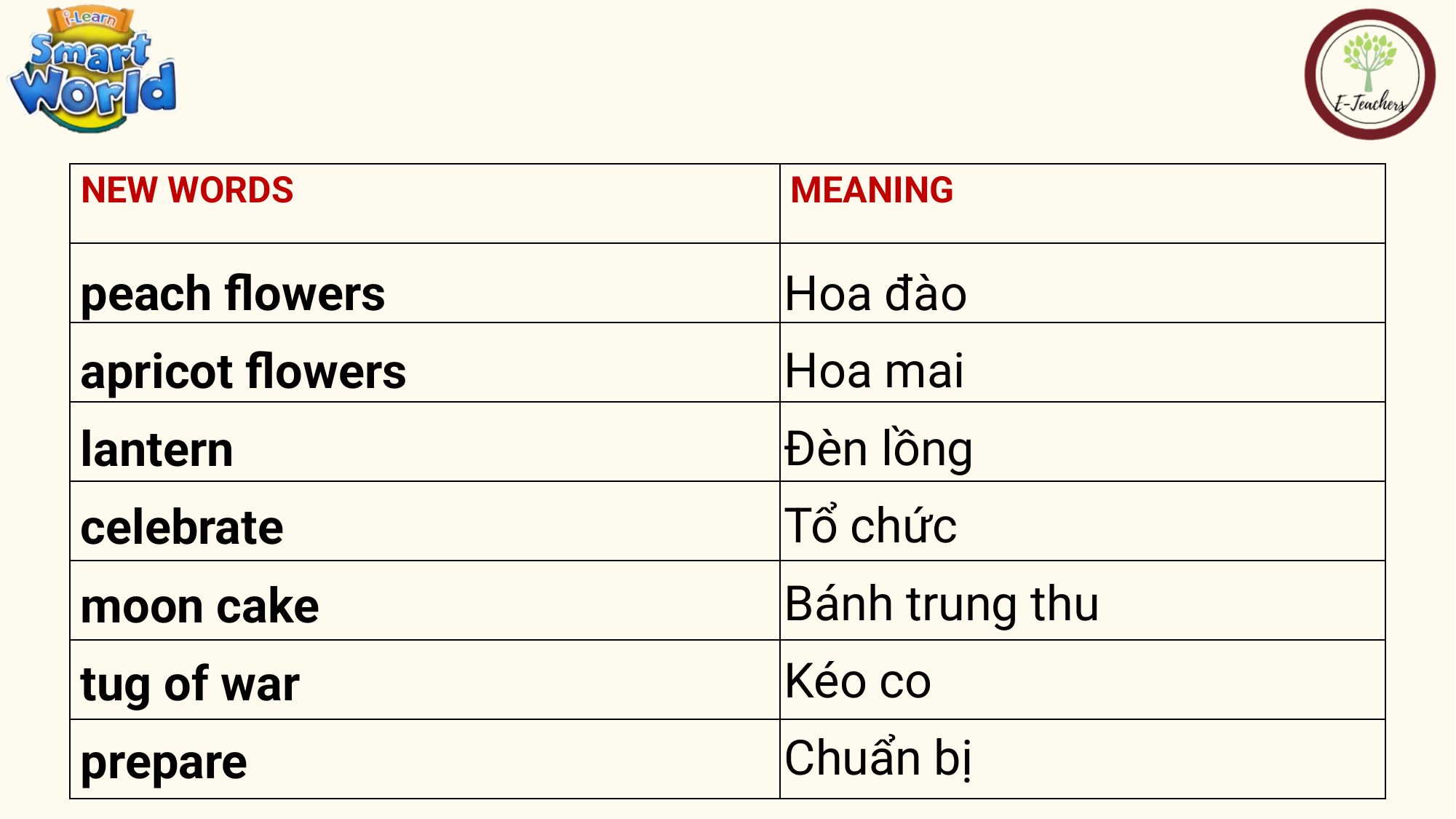

| NEW WORDS | MEANING |
| --- | --- |
|  |  |
|  |  |
|  |  |
|  |  |
|  |  |
|  |  |
|  |  |
Hoa đào
peach flowers
Hoa mai
apricot flowers
Đèn lồng
lantern
Tổ chức
celebrate
Bánh trung thu
moon cake
Kéo co
tug of war
Chuẩn bị
prepare